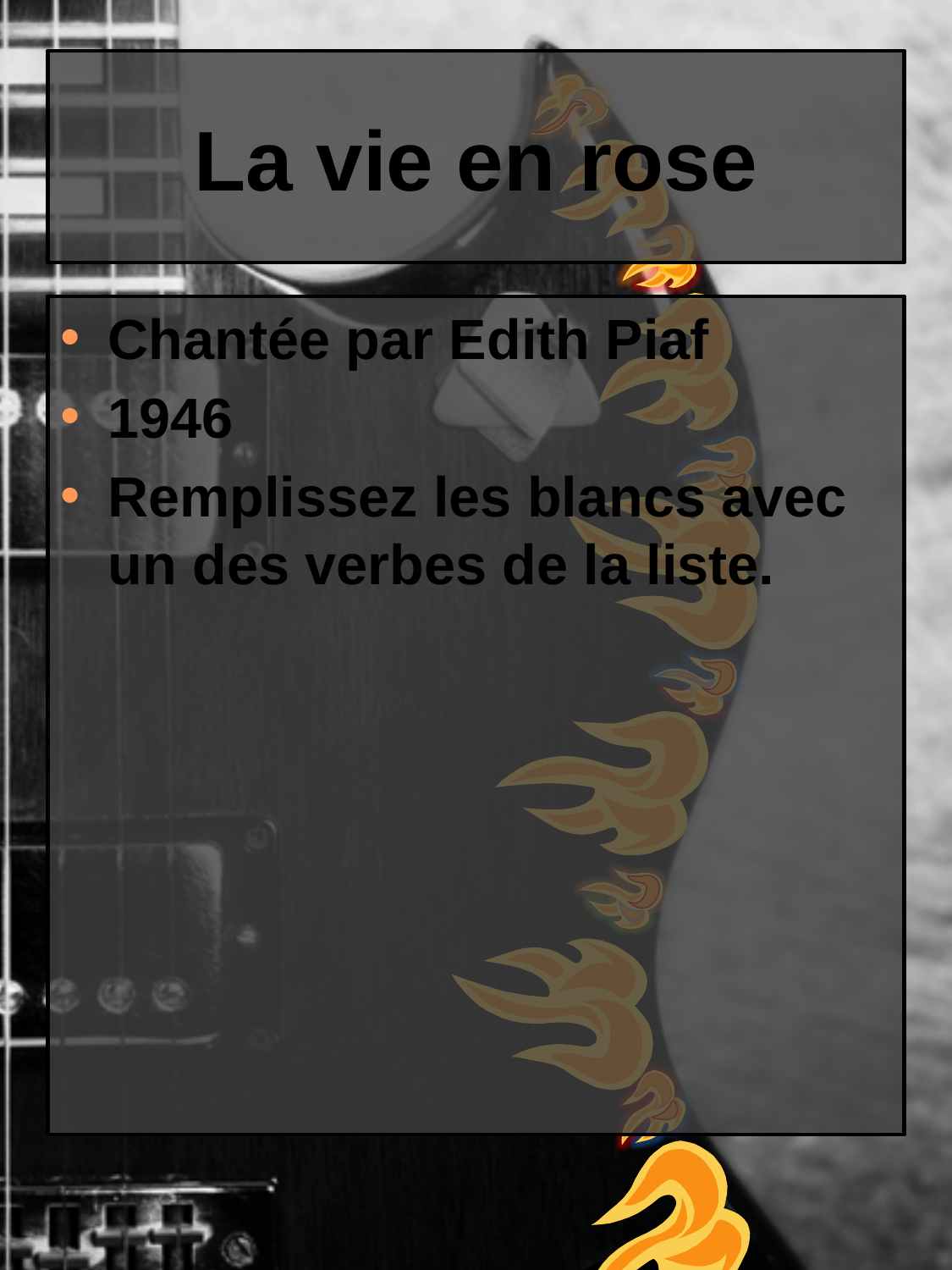

# La vie en rose
Chantée par Edith Piaf
1946
Remplissez les blancs avec un des verbes de la liste.